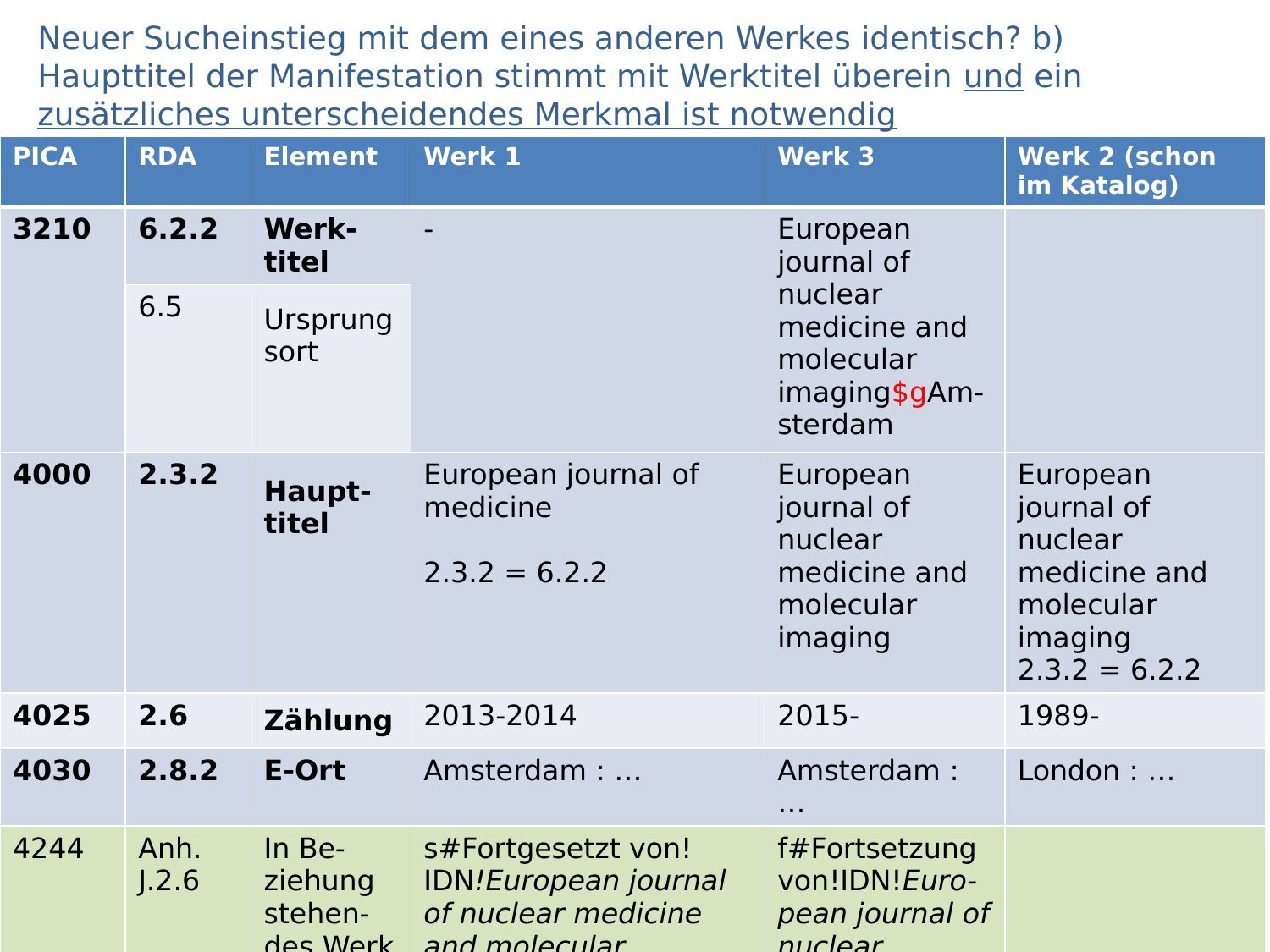

# Neuer Sucheinstieg mit dem eines anderen Werkes identisch? b) Haupttitel der Manifestation stimmt mit Werktitel überein und ein zusätzliches unterscheidendes Merkmal ist notwendig
| PICA | RDA | Element | Werk 1 | Werk 3 | Werk 2 (schon im Katalog) |
| --- | --- | --- | --- | --- | --- |
| 3210 | 6.2.2 | Werk-titel | - | European journal of nuclear medicine and molecular imaging$gAm-sterdam |  |
|  | 6.5 | Ursprungsort |  |  |  |
| 4000 | 2.3.2 | Haupt-titel | European journal of medicine 2.3.2 = 6.2.2 | European journal of nuclear medicine and molecular imaging | European journal of nuclear medicine and molecular imaging 2.3.2 = 6.2.2 |
| 4025 | 2.6 | Zählung | 2013-2014 | 2015- | 1989- |
| 4030 | 2.8.2 | E-Ort | Amsterdam : … | Amsterdam : … | London : … |
| 4244 | Anh. J.2.6 | In Be-ziehung stehen-des Werk | s#Fortgesetzt von!IDN!European journal of nuclear medicine and molecular imaging$gAmsterdam | f#Fortsetzung von!IDN!Euro-pean journal of nuclear medicine |  |
AG RDA Schulungsunterlagen – Modul 5B.16.02: Änderungen bei Sucheinstiegen, die Werke repräsentieren | PICA DNB/ZDB | Stand: 04.01.2016 | CC BY-NC-SA
11